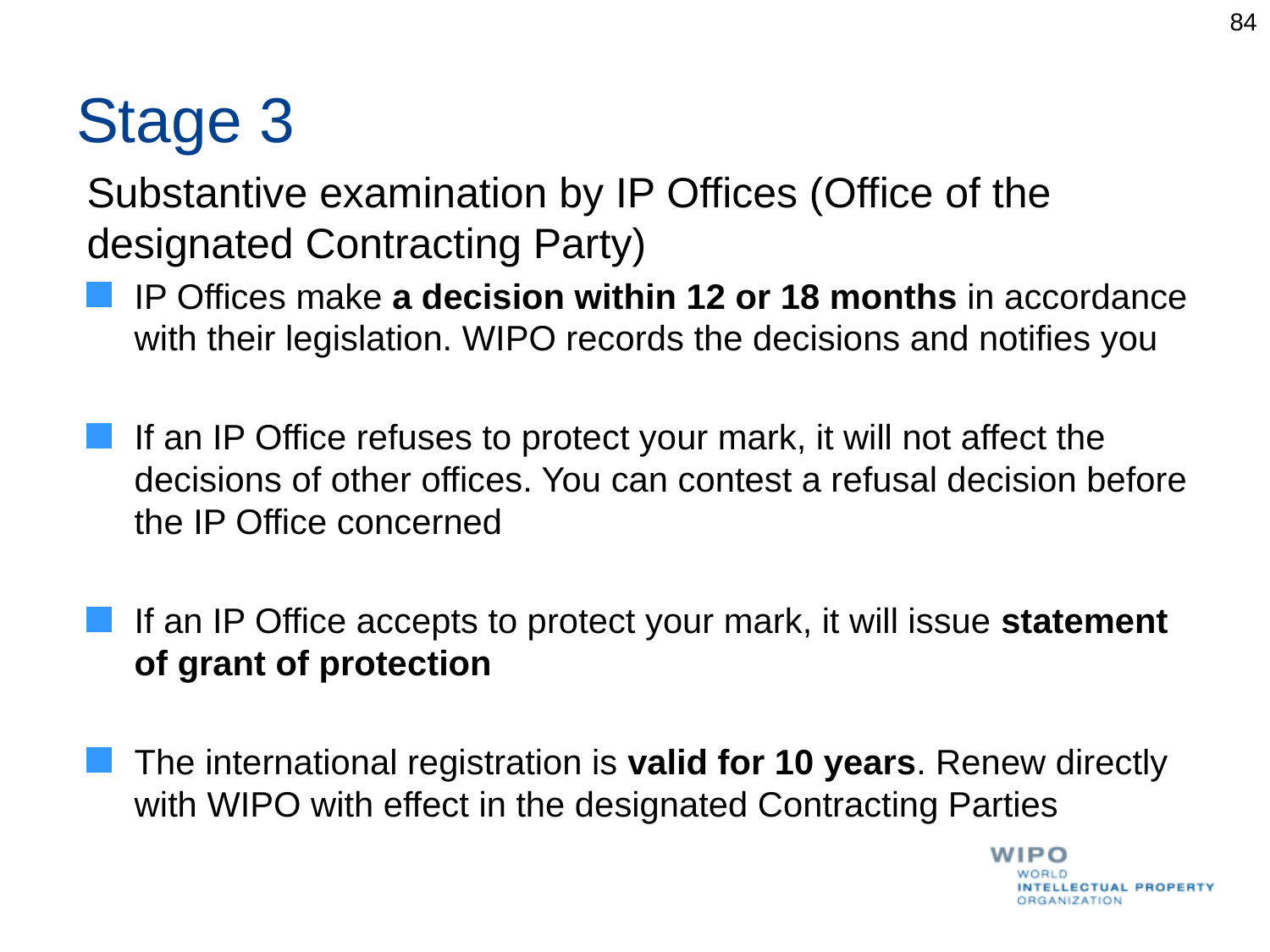

84
# Stage 3
Substantive examination by IP Offices (Office of the designated Contracting Party)
IP Offices make a decision within 12 or 18 months in accordance with their legislation. WIPO records the decisions and notifies you

If an IP Office refuses to protect your mark, it will not affect the decisions of other offices. You can contest a refusal decision before the IP Office concerned

If an IP Office accepts to protect your mark, it will issue statement of grant of protection

The international registration is valid for 10 years. Renew directly with WIPO with effect in the designated Contracting Parties